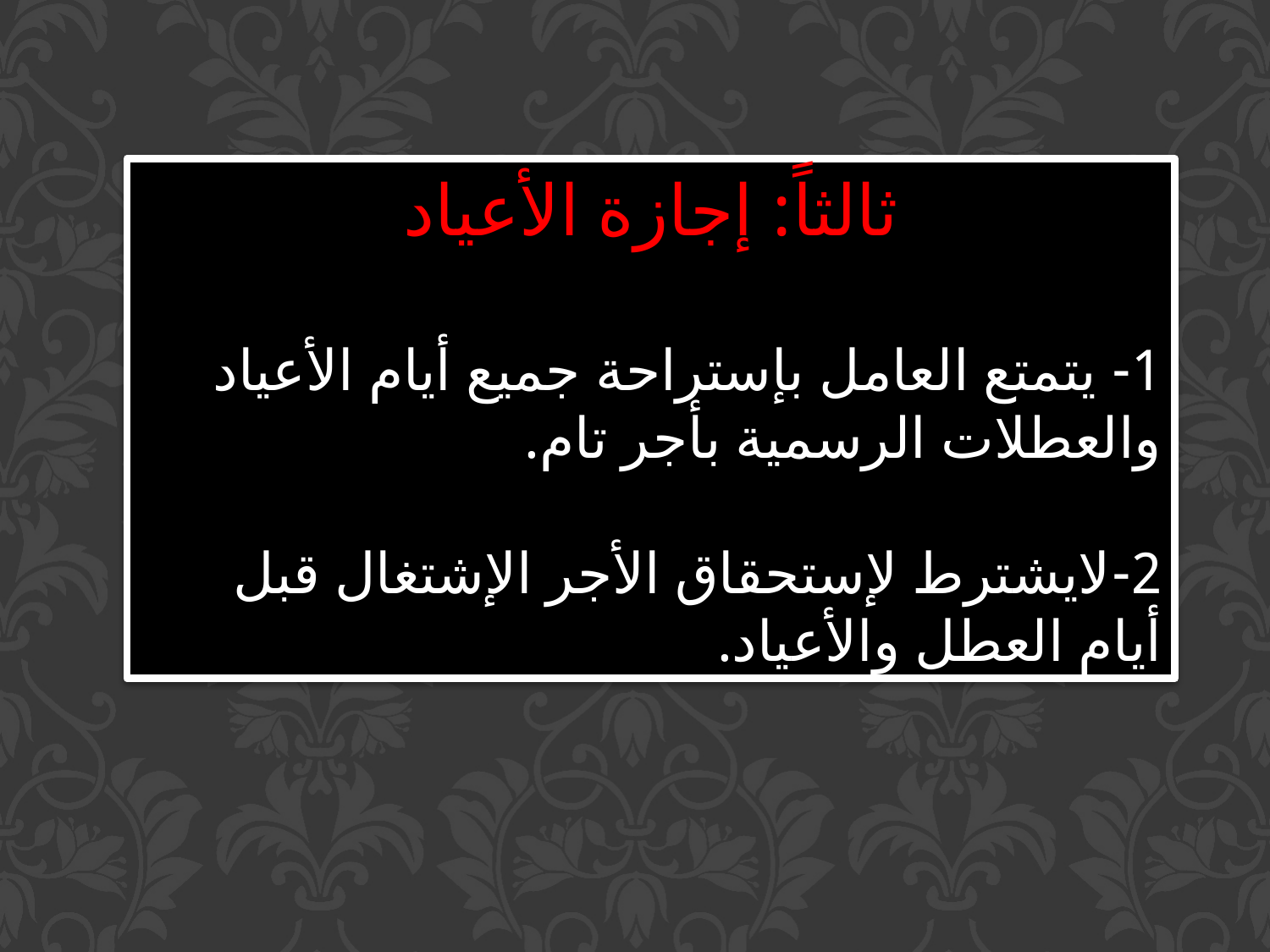

ثالثاً: إجازة الأعياد

1- يتمتع العامل بإستراحة جميع أيام الأعياد والعطلات الرسمية بأجر تام.

2-لايشترط لإستحقاق الأجر الإشتغال قبل أيام العطل والأعياد.